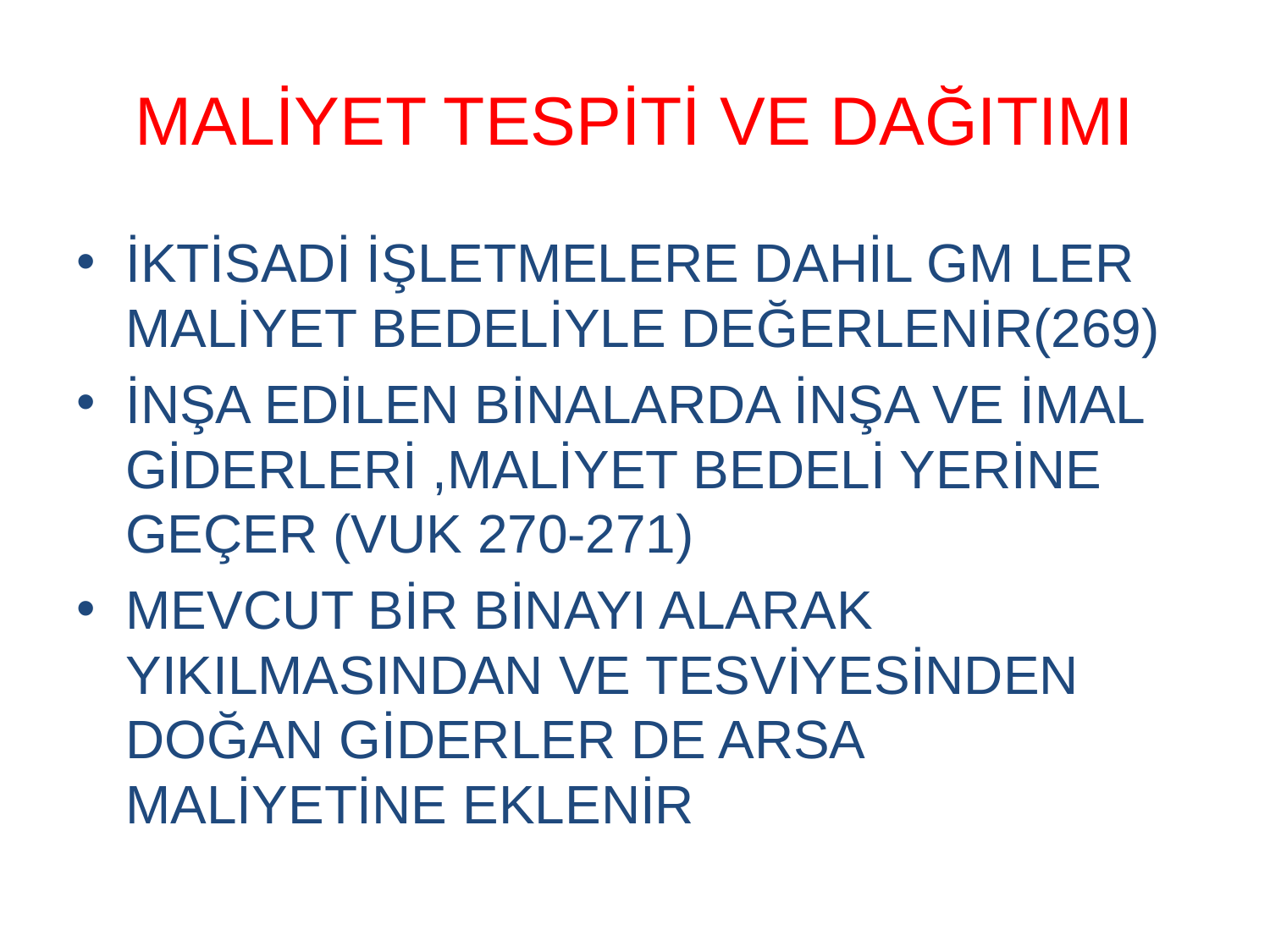

# MALİYET TESPİTİ VE DAĞITIMI
İKTİSADİ İŞLETMELERE DAHİL GM LER MALİYET BEDELİYLE DEĞERLENİR(269)
İNŞA EDİLEN BİNALARDA İNŞA VE İMAL GİDERLERİ ,MALİYET BEDELİ YERİNE GEÇER (VUK 270-271)
MEVCUT BİR BİNAYI ALARAK YIKILMASINDAN VE TESVİYESİNDEN DOĞAN GİDERLER DE ARSA MALİYETİNE EKLENİR